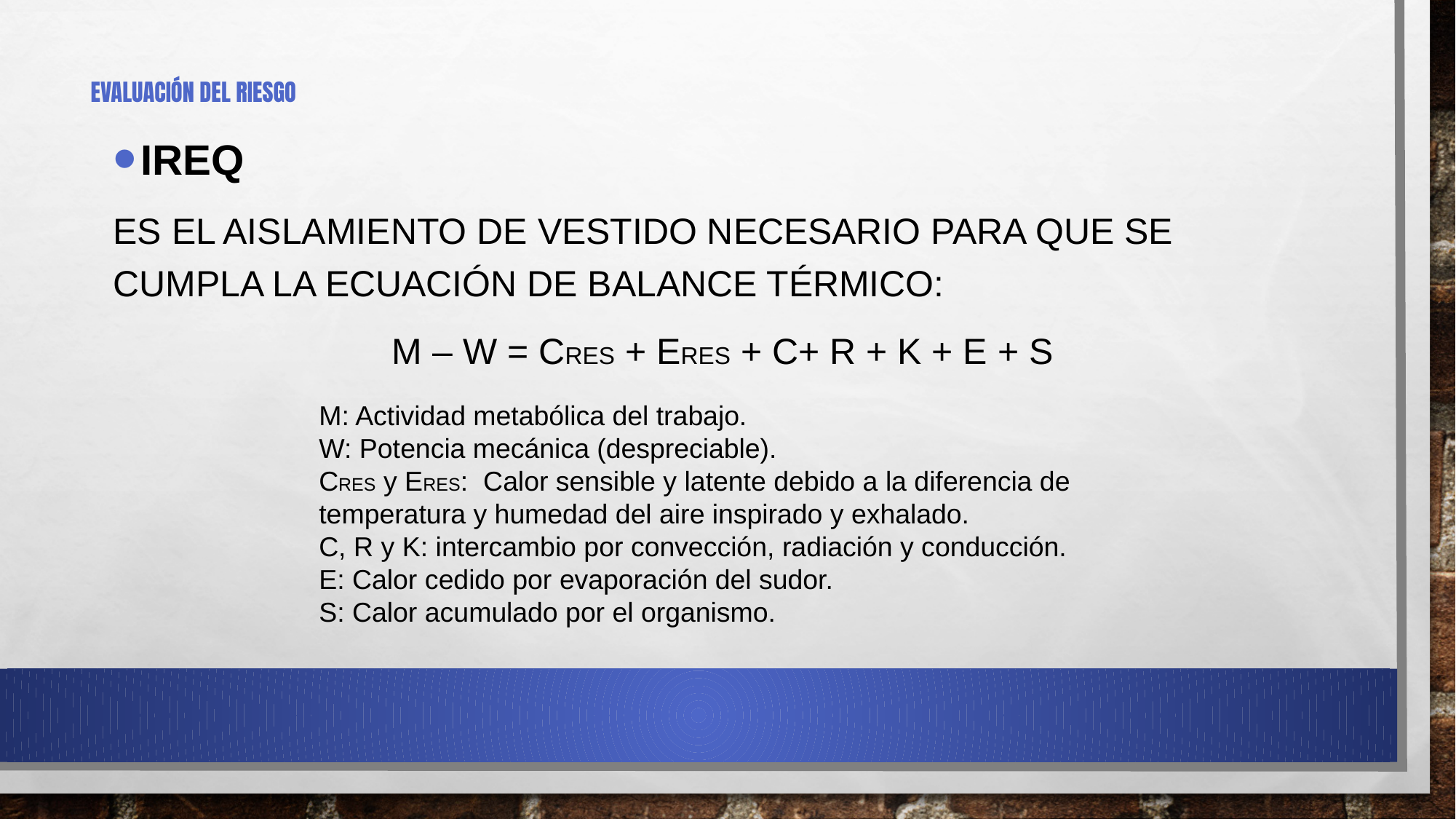

# Evaluación del Riesgo
IREQ
Es el aislamiento de vestido necesario para que se cumpla la ecuación de balance térmico:
M – W = Cres + Eres + c+ R + K + e + S

M: Actividad metabólica del trabajo.
W: Potencia mecánica (despreciable).
CRES y ERES:  Calor sensible y latente debido a la diferencia de temperatura y humedad del aire inspirado y exhalado.
C, R y K: intercambio por convección, radiación y conducción.
E: Calor cedido por evaporación del sudor.
S: Calor acumulado por el organismo.